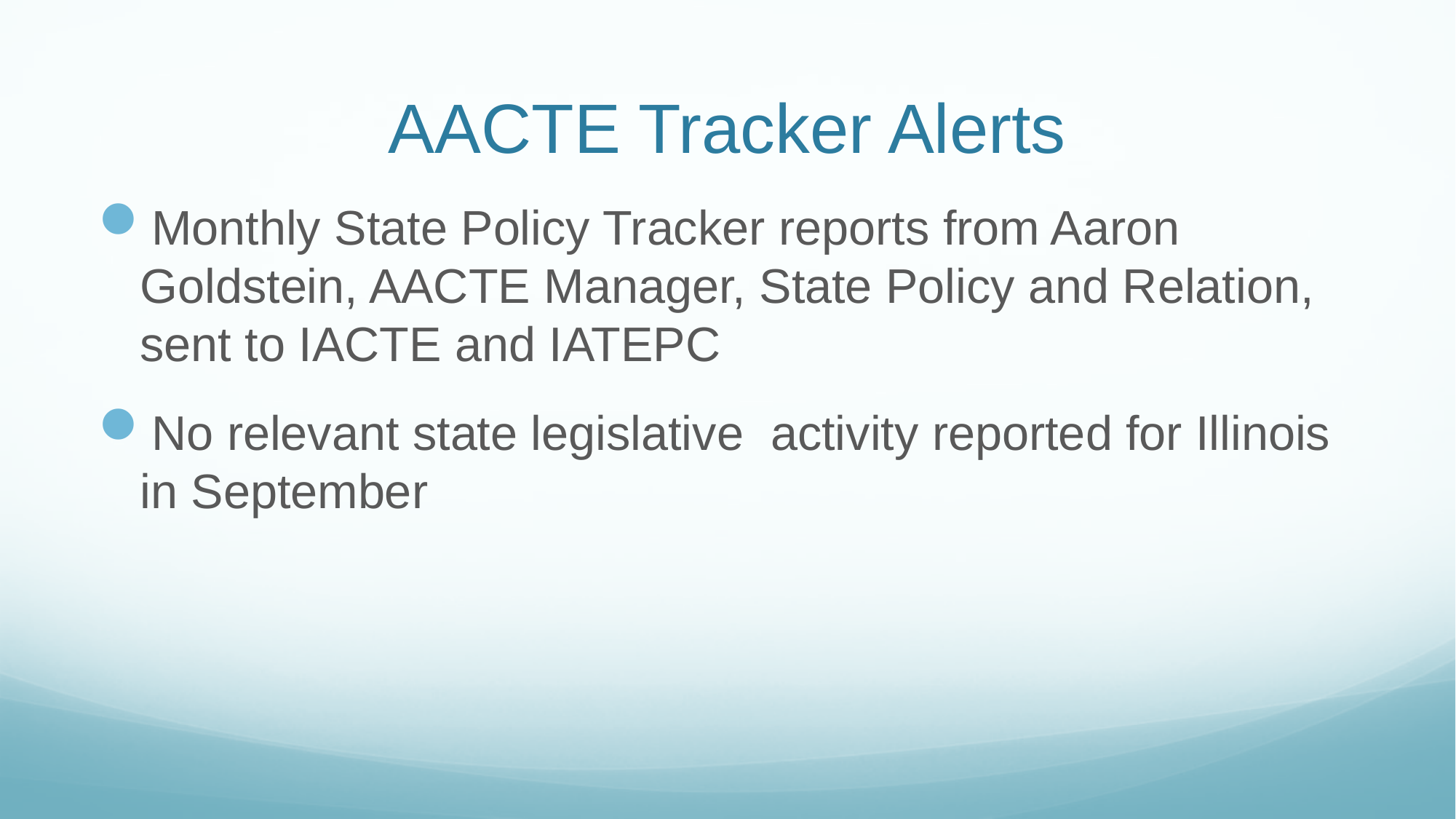

# AACTE Tracker Alerts
Monthly State Policy Tracker reports from Aaron Goldstein, AACTE Manager, State Policy and Relation, sent to IACTE and IATEPC
No relevant state legislative  activity reported for Illinois in September